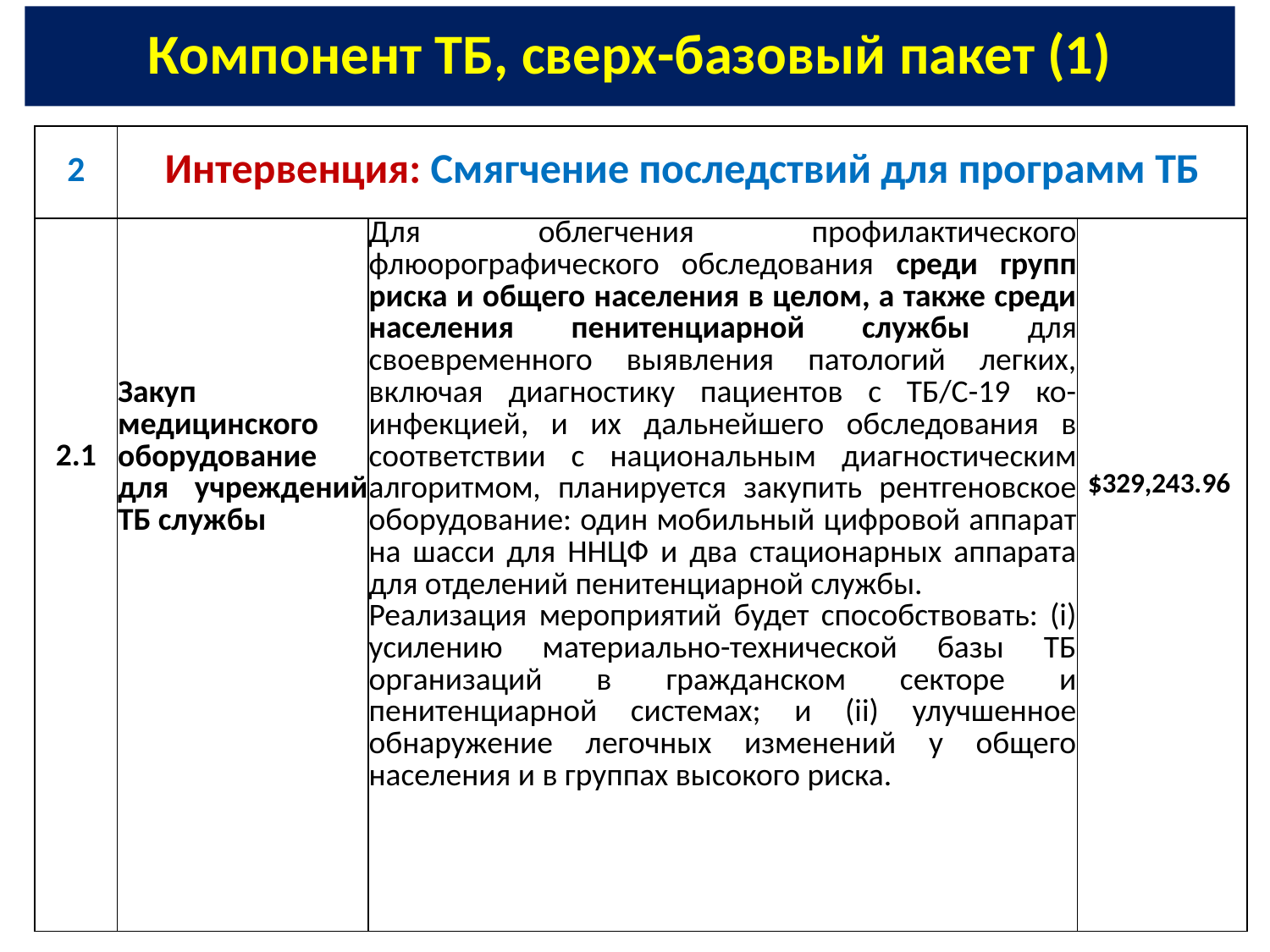

# Компонент ТБ, сверх-базовый пакет (1)
| 2 | Интервенция: Смягчение последствий для программ ТБ |  |  |
| --- | --- | --- | --- |
| 2.1 | Закуп медицинского оборудование для учреждений ТБ службы | Для облегчения профилактического флюорографического обследования среди групп риска и общего населения в целом, а также среди населения пенитенциарной службы для своевременного выявления патологий легких, включая диагностику пациентов с ТБ/С-19 ко-инфекцией, и их дальнейшего обследования в соответствии с национальным диагностическим алгоритмом, планируется закупить рентгеновское оборудование: один мобильный цифровой аппарат на шасси для ННЦФ и два стационарных аппарата для отделений пенитенциарной службы. Реализация мероприятий будет способствовать: (i) усилению материально-технической базы ТБ организаций в гражданском секторе и пенитенциарной системах; и (ii) улучшенное обнаружение легочных изменений у общего населения и в группах высокого риска. | $329,243.96 |